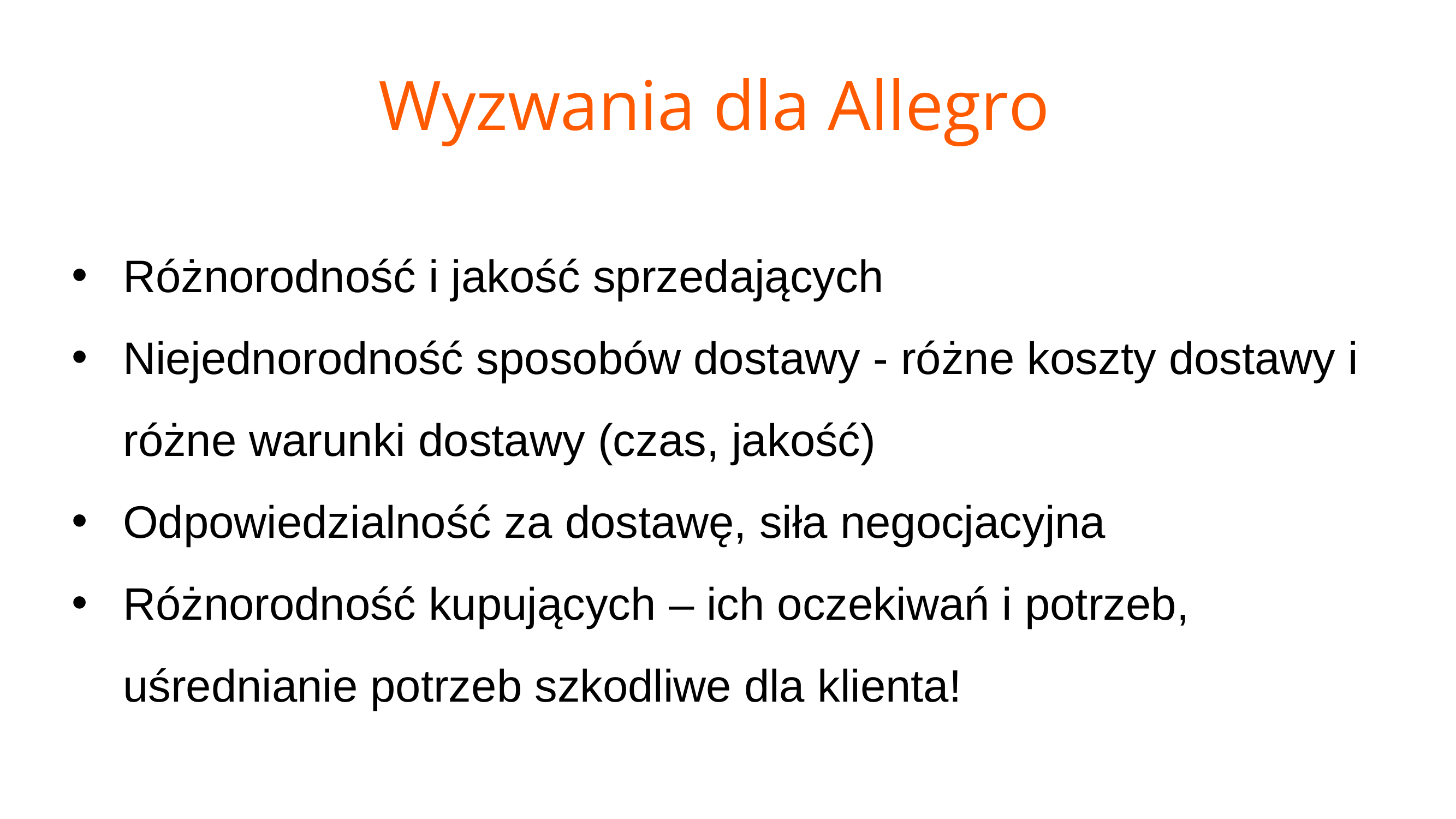

# Wyzwania dla Allegro
Różnorodność i jakość sprzedających
Niejednorodność sposobów dostawy - różne koszty dostawy i różne warunki dostawy (czas, jakość)
Odpowiedzialność za dostawę, siła negocjacyjna
Różnorodność kupujących – ich oczekiwań i potrzeb, uśrednianie potrzeb szkodliwe dla klienta!